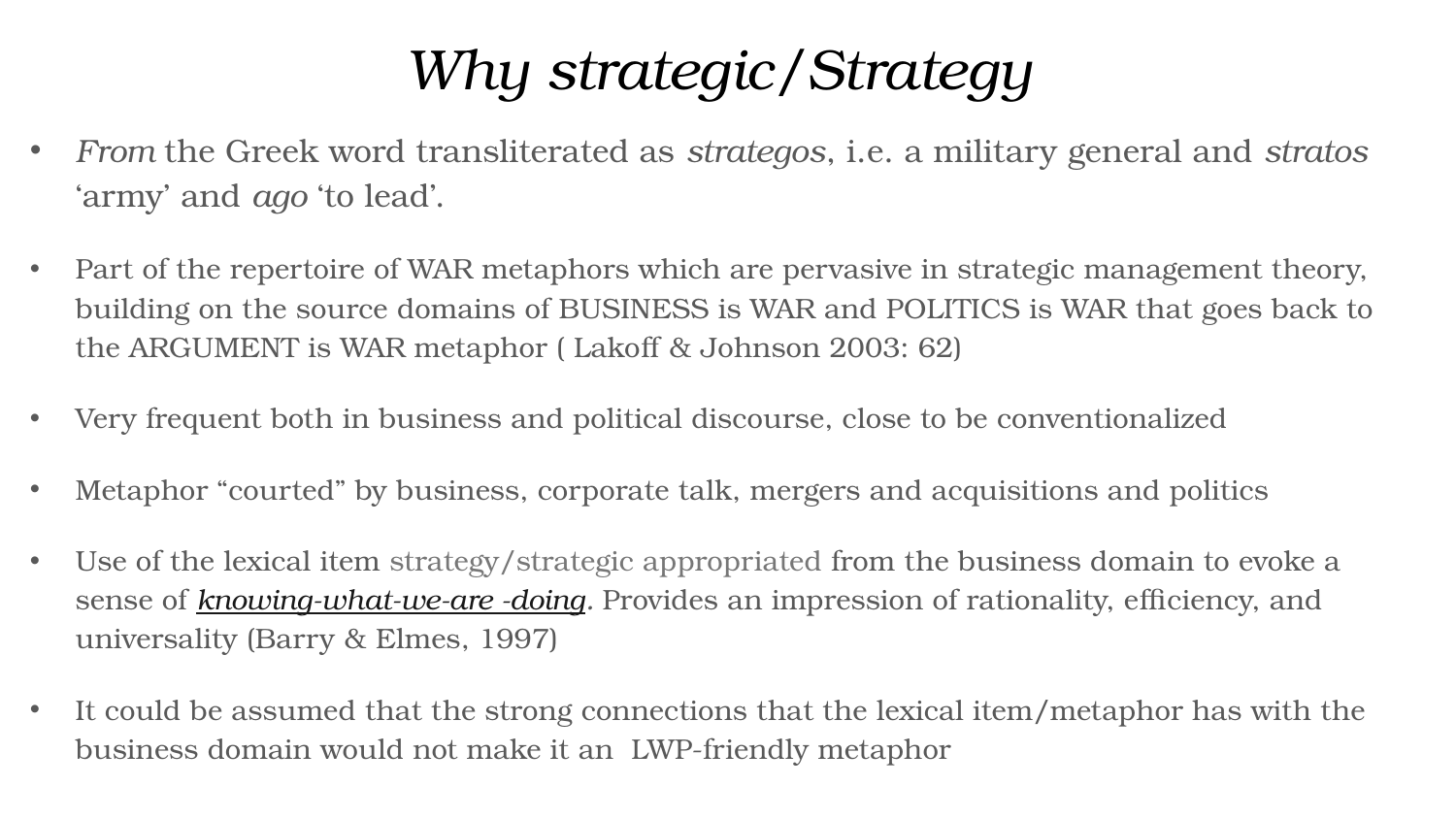

# Why strategic/Strategy
From the Greek word transliterated as strategos, i.e. a military general and stratos ‘army’ and ago ‘to lead’.
Part of the repertoire of WAR metaphors which are pervasive in strategic management theory, building on the source domains of BUSINESS is WAR and POLITICS is WAR that goes back to the ARGUMENT is WAR metaphor ( Lakoff & Johnson 2003: 62)
Very frequent both in business and political discourse, close to be conventionalized
Metaphor “courted” by business, corporate talk, mergers and acquisitions and politics
Use of the lexical item strategy/strategic appropriated from the business domain to evoke a sense of knowing-what-we-are -doing. Provides an impression of rationality, efficiency, and universality (Barry & Elmes, 1997)
It could be assumed that the strong connections that the lexical item/metaphor has with the business domain would not make it an  LWP-friendly metaphor